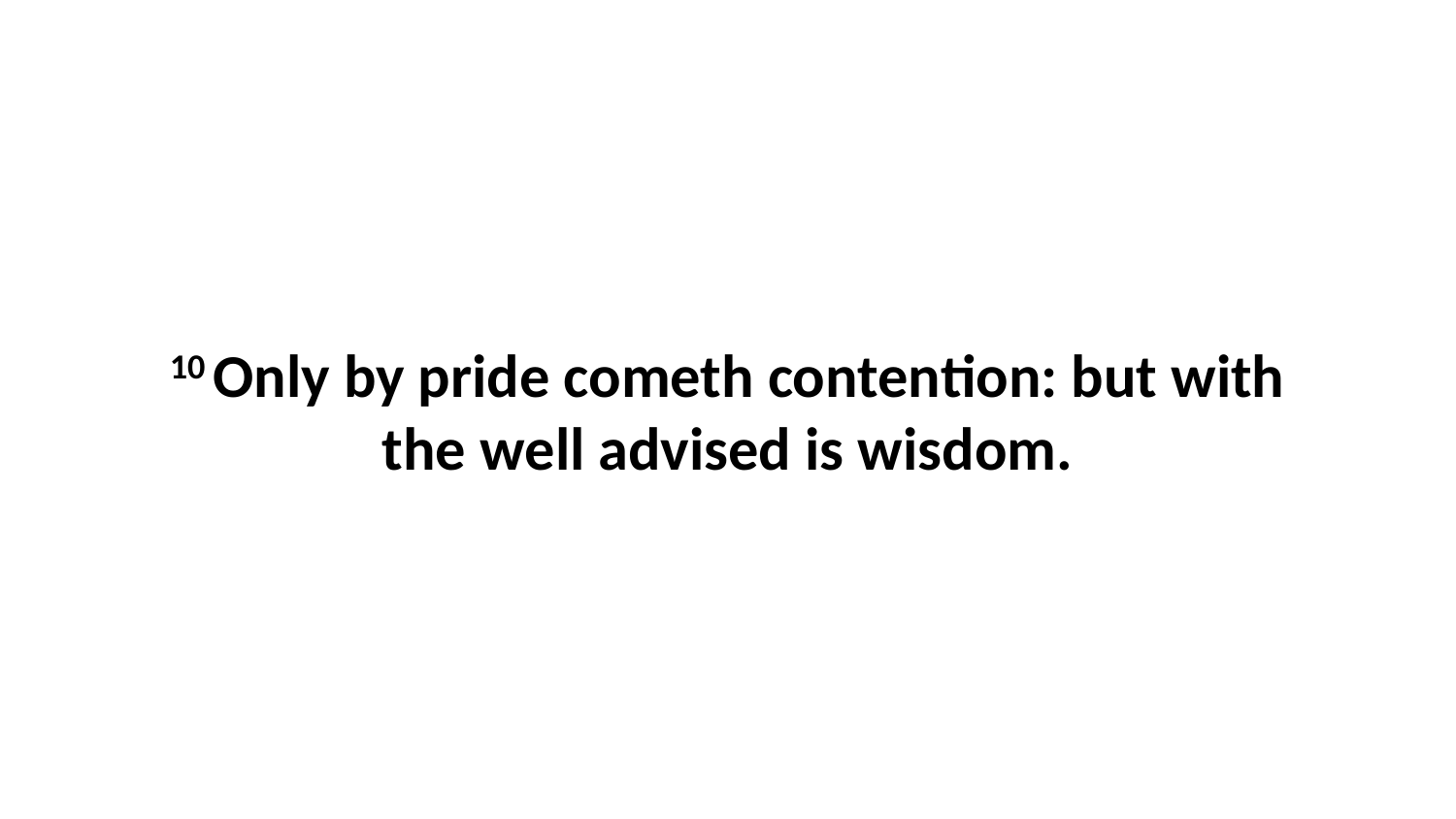

10 Only by pride cometh contention: but with the well advised is wisdom.